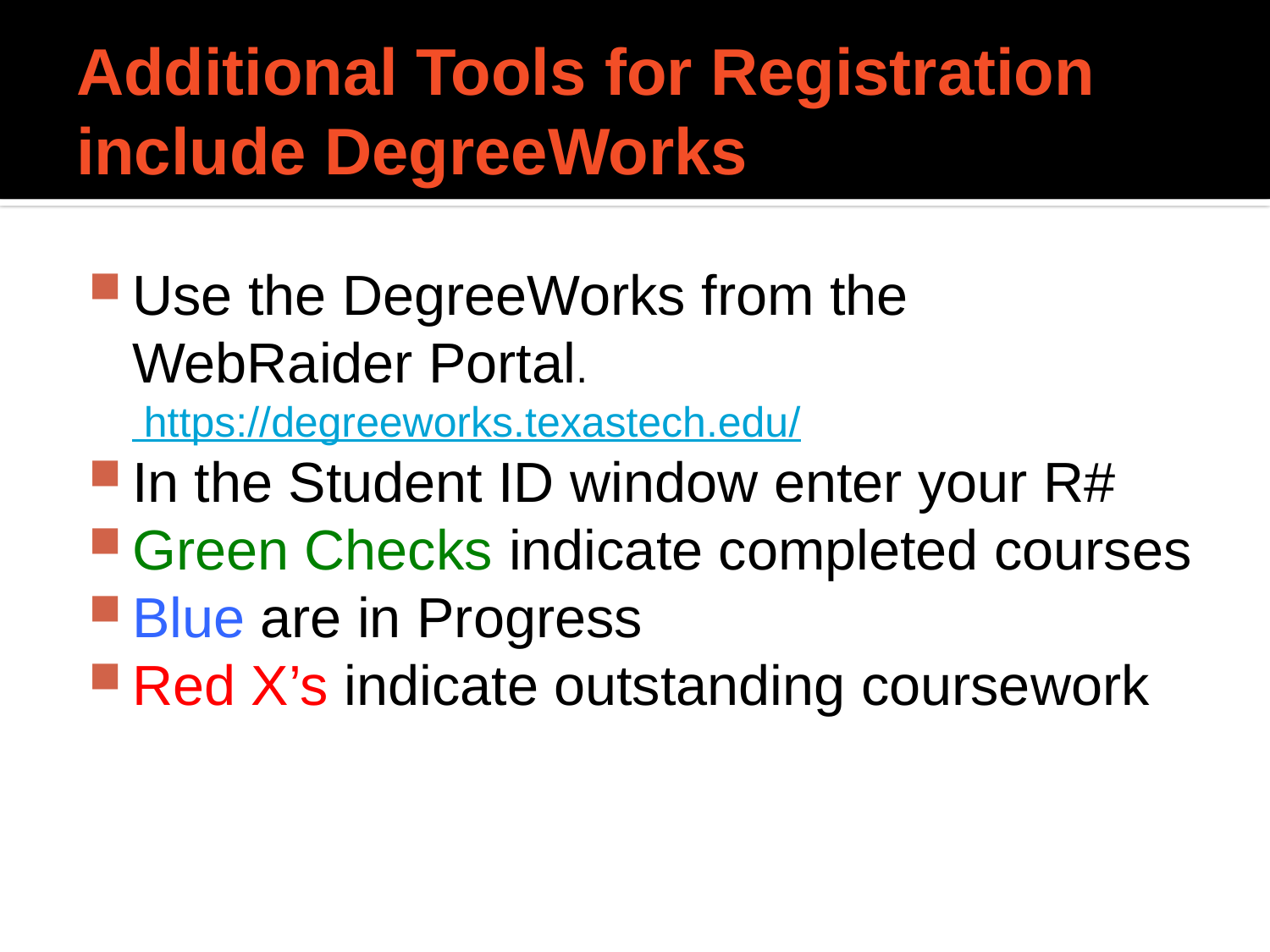

# Additional Tools for Registration include DegreeWorks
Use the DegreeWorks from the WebRaider Portal. https://degreeworks.texastech.edu/
In the Student ID window enter your R#
Green Checks indicate completed courses
Blue are in Progress
Red X’s indicate outstanding coursework